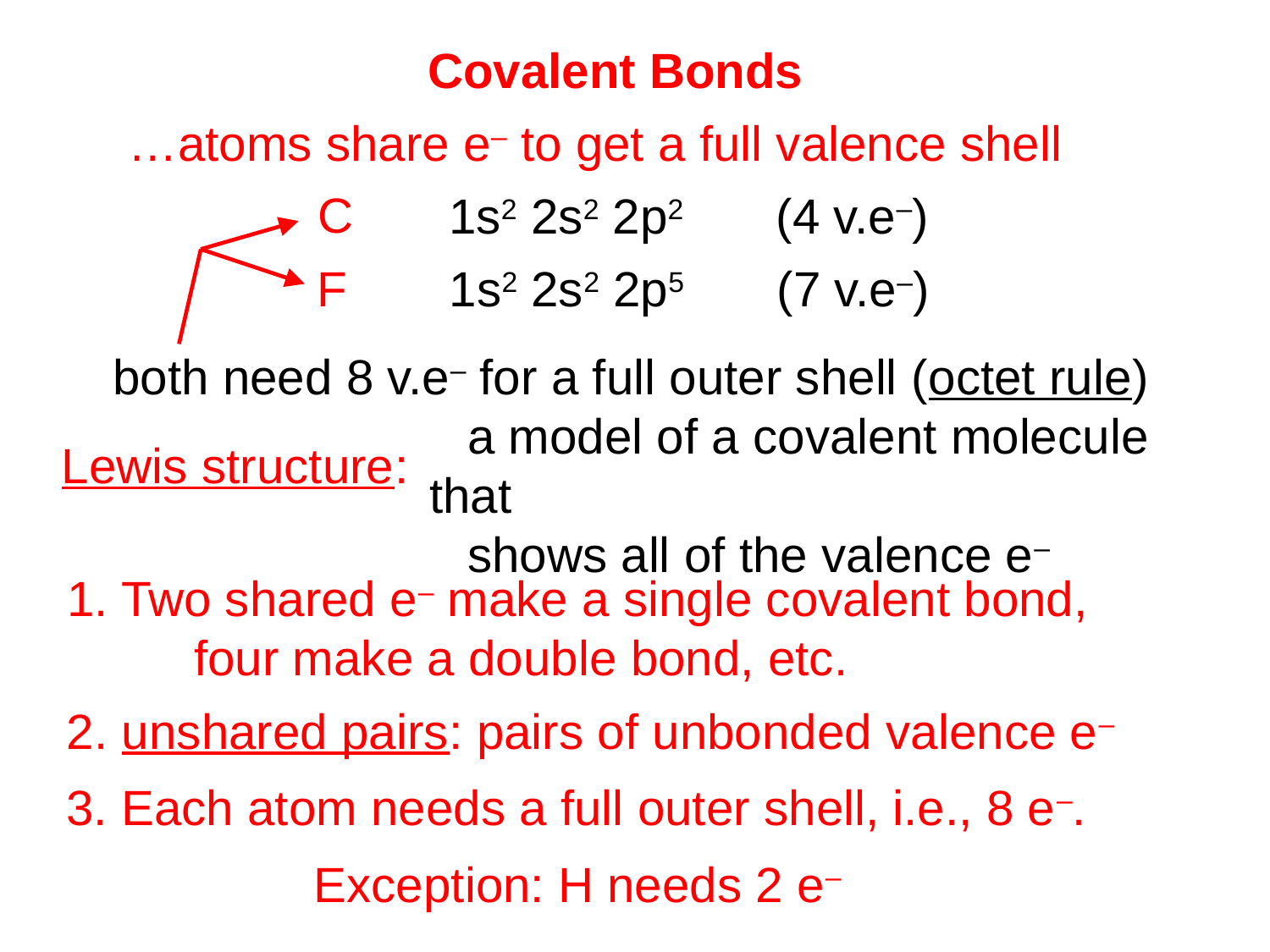

Covalent Bonds
…atoms share e– to get a full valence shell
C
(4 v.e–)
1s2 2s2 2p2

1s2 2s2 2p5
(7 v.e–)
F
both need 8 v.e– for a full outer shell (octet rule)
Lewis structure:
a model of a covalent molecule that
shows all of the valence e–
1. Two shared e– make a single covalent bond,
	four make a double bond, etc.
2. unshared pairs: pairs of unbonded valence e–
3. Each atom needs a full outer shell, i.e., 8 e–.
Exception: H needs 2 e–